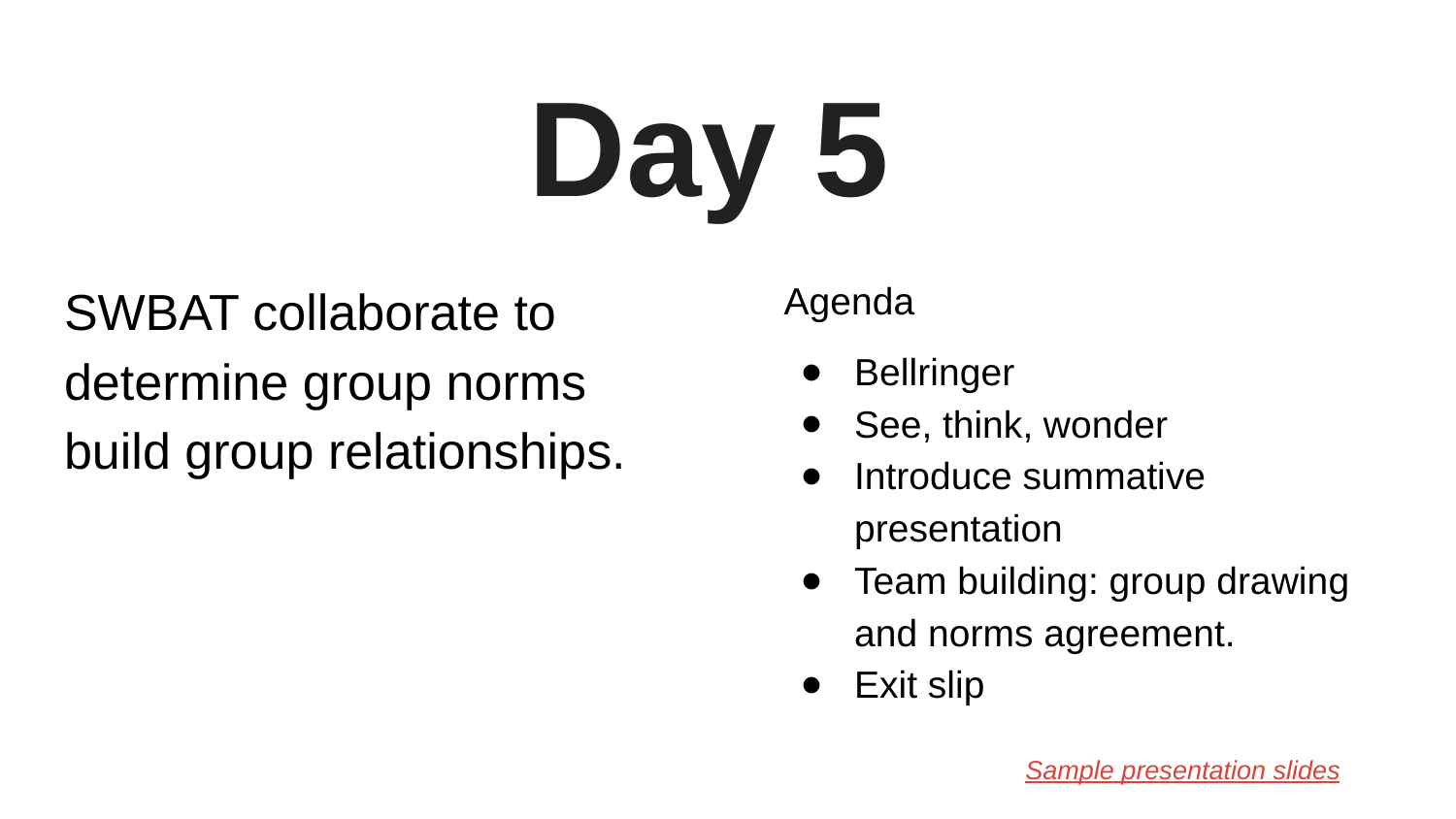

# Day 5
SWBAT collaborate to determine group norms build group relationships.
Agenda
Bellringer
See, think, wonder
Introduce summative presentation
Team building: group drawing and norms agreement.
Exit slip
Sample presentation slides